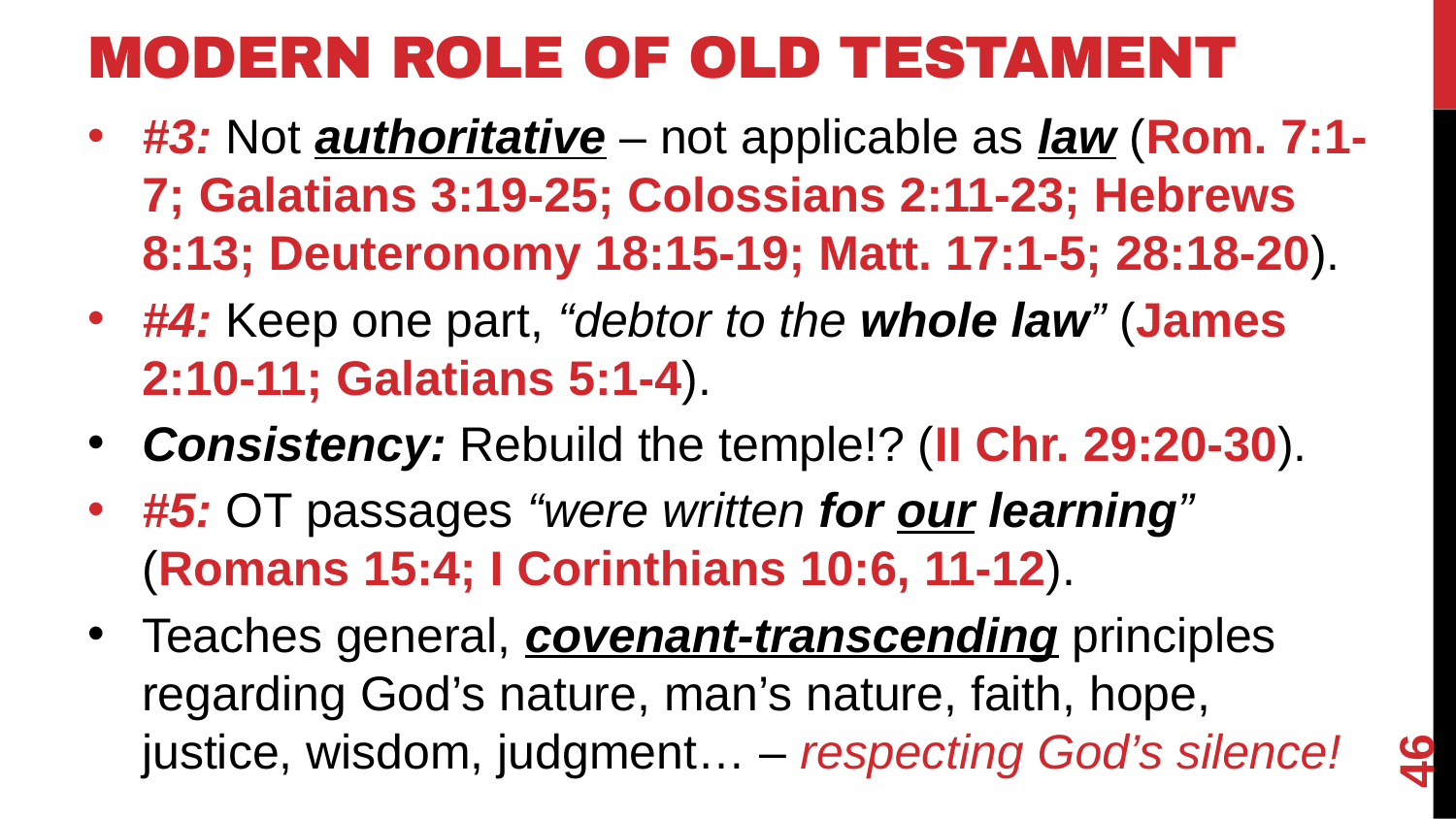

# Modern Role of Old Testament
#3: Not authoritative – not applicable as law (Rom. 7:1-7; Galatians 3:19-25; Colossians 2:11-23; Hebrews 8:13; Deuteronomy 18:15-19; Matt. 17:1-5; 28:18-20).
#4: Keep one part, “debtor to the whole law” (James 2:10-11; Galatians 5:1-4).
Consistency: Rebuild the temple!? (II Chr. 29:20-30).
#5: OT passages “were written for our learning” (Romans 15:4; I Corinthians 10:6, 11-12).
Teaches general, covenant-transcending principles regarding God’s nature, man’s nature, faith, hope, justice, wisdom, judgment… – respecting God’s silence!
46